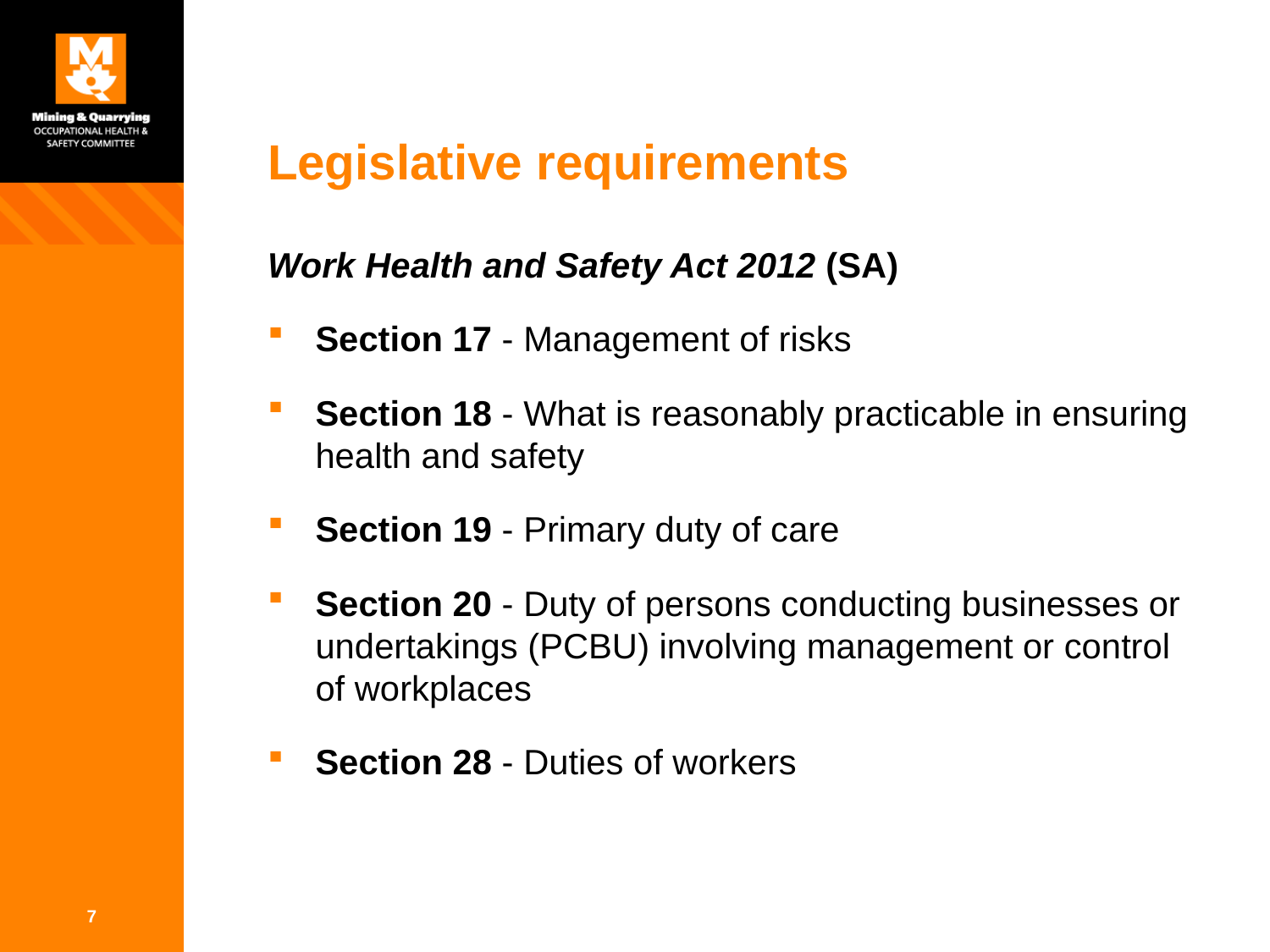

# Legislative requirements
Work Health and Safety Act 2012 (SA)
Section 17 - Management of risks
Section 18 - What is reasonably practicable in ensuring health and safety
Section 19 - Primary duty of care
Section 20 - Duty of persons conducting businesses or undertakings (PCBU) involving management or control of workplaces
Section 28 - Duties of workers
7